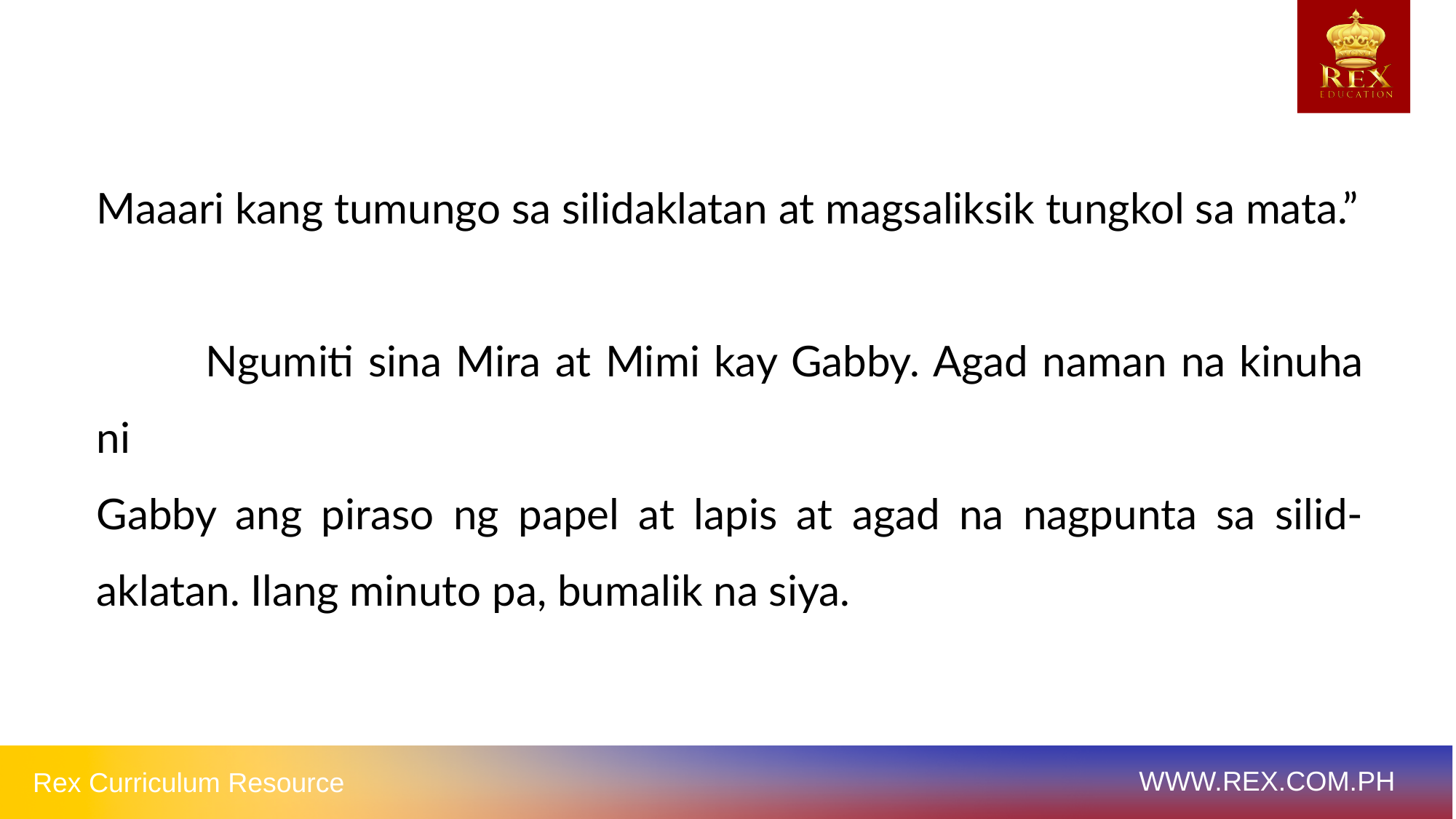

Maaari kang tumungo sa silidaklatan at magsaliksik tungkol sa mata.”

	Ngumiti sina Mira at Mimi kay Gabby. Agad naman na kinuha ni
Gabby ang piraso ng papel at lapis at agad na nagpunta sa silid-aklatan. Ilang minuto pa, bumalik na siya.